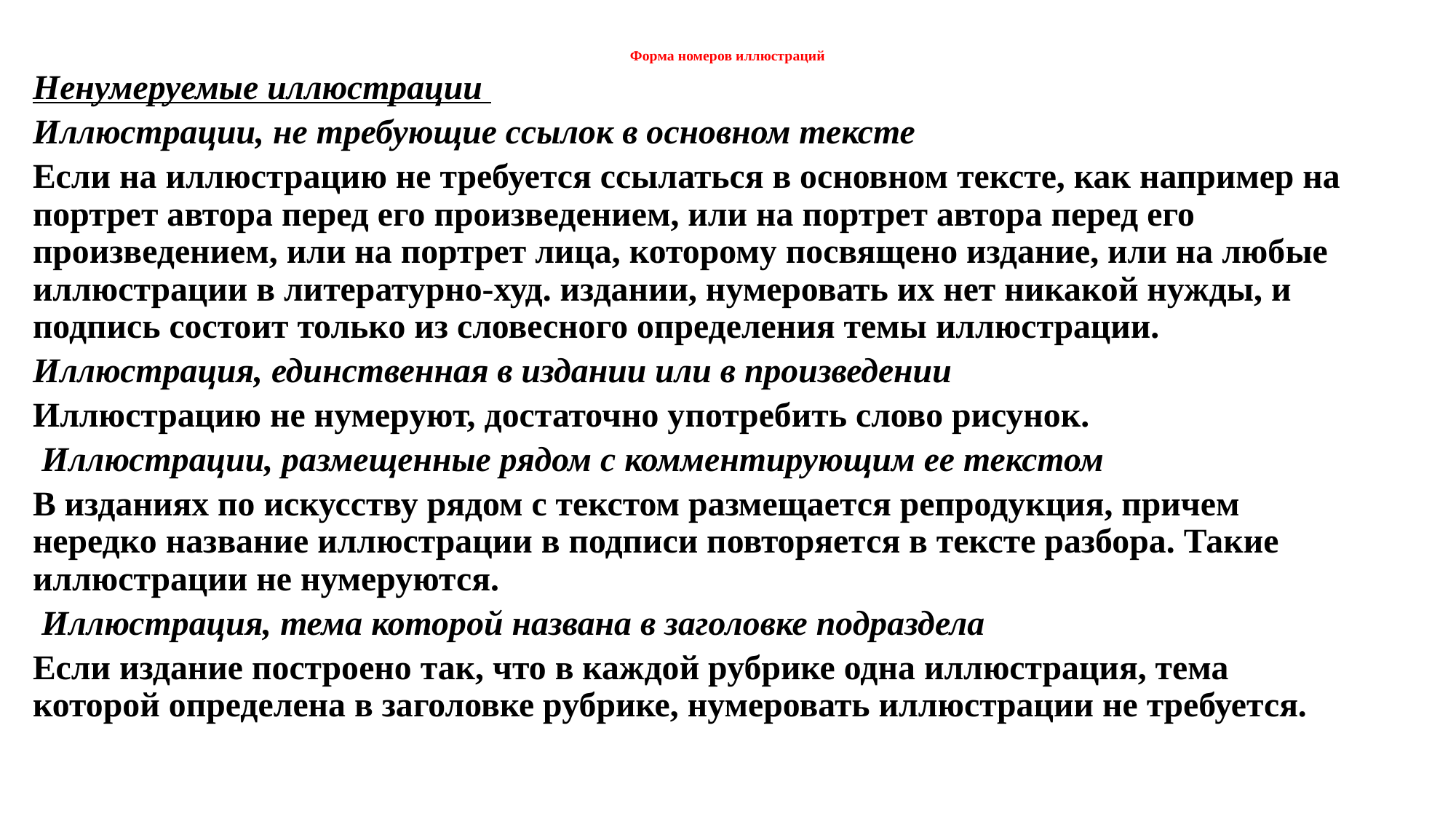

# Форма номеров иллюстраций
Ненумеруемые иллюстрации
Иллюстрации, не требующие ссылок в основном тексте
Если на иллюстрацию не требуется ссылаться в основном тексте, как например на портрет автора перед его произведением, или на портрет автора перед его произведением, или на портрет лица, которому посвящено издание, или на любые иллюстрации в литературно-худ. издании, нумеровать их нет никакой нужды, и подпись состоит только из словесного определения темы иллюстрации.
Иллюстрация, единственная в издании или в произведении
Иллюстрацию не нумеруют, достаточно употребить слово рисунок.
 Иллюстрации, размещенные рядом с комментирующим ее текстом
В изданиях по искусству рядом с текстом размещается репродукция, причем нередко название иллюстрации в подписи повторяется в тексте разбора. Такие иллюстрации не нумеруются.
 Иллюстрация, тема которой названа в заголовке подраздела
Если издание построено так, что в каждой рубрике одна иллюстрация, тема которой определена в заголовке рубрике, нумеровать иллюстрации не требуется.